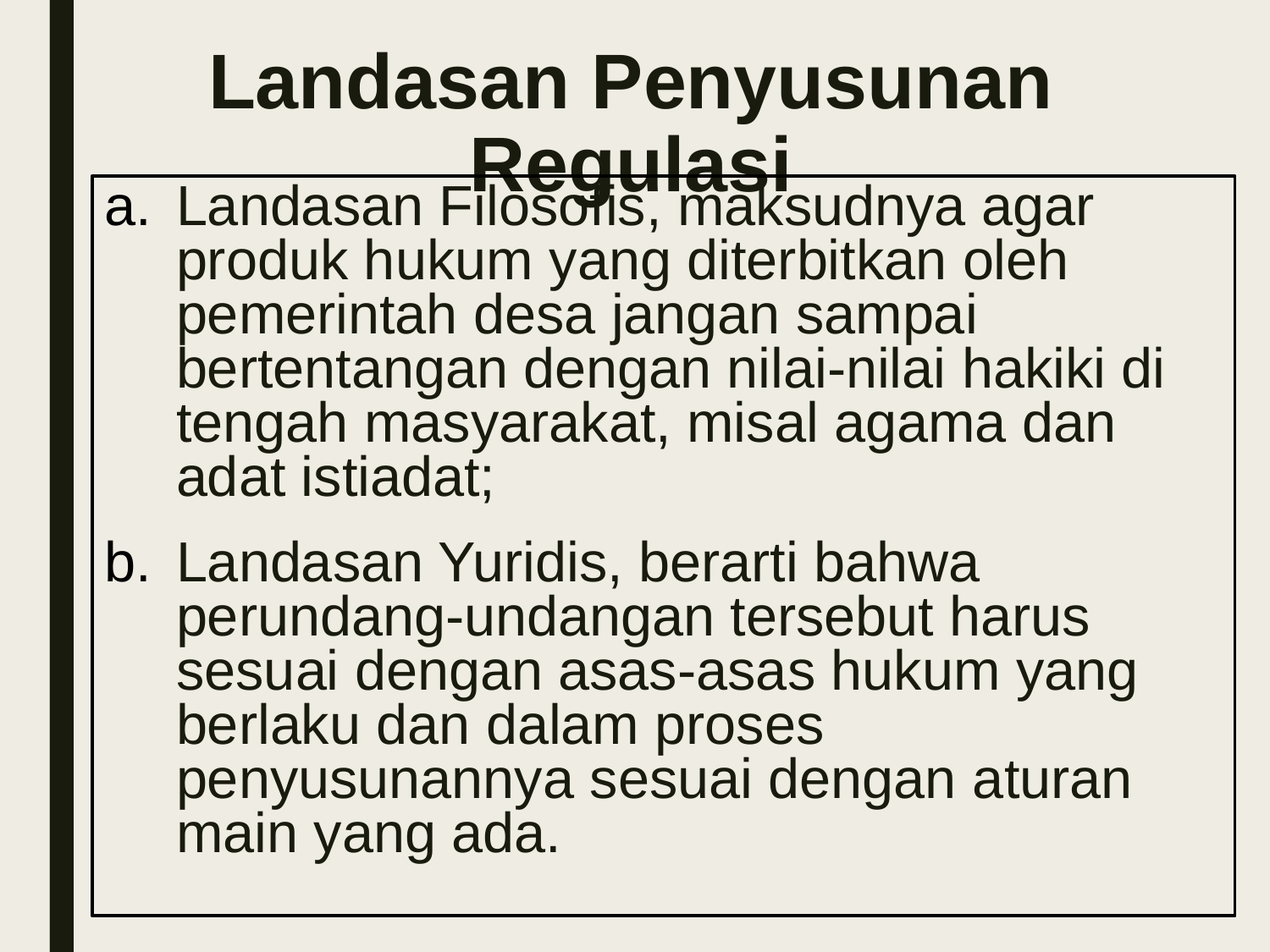

# Landasan Penyusunan Regulasi
Landasan Filosofis, maksudnya agar produk hukum yang diterbitkan oleh pemerintah desa jangan sampai bertentangan dengan nilai-nilai hakiki di tengah masyarakat, misal agama dan adat istiadat;
Landasan Yuridis, berarti bahwa perundang-undangan tersebut harus sesuai dengan asas-asas hukum yang berlaku dan dalam proses penyusunannya sesuai dengan aturan main yang ada.